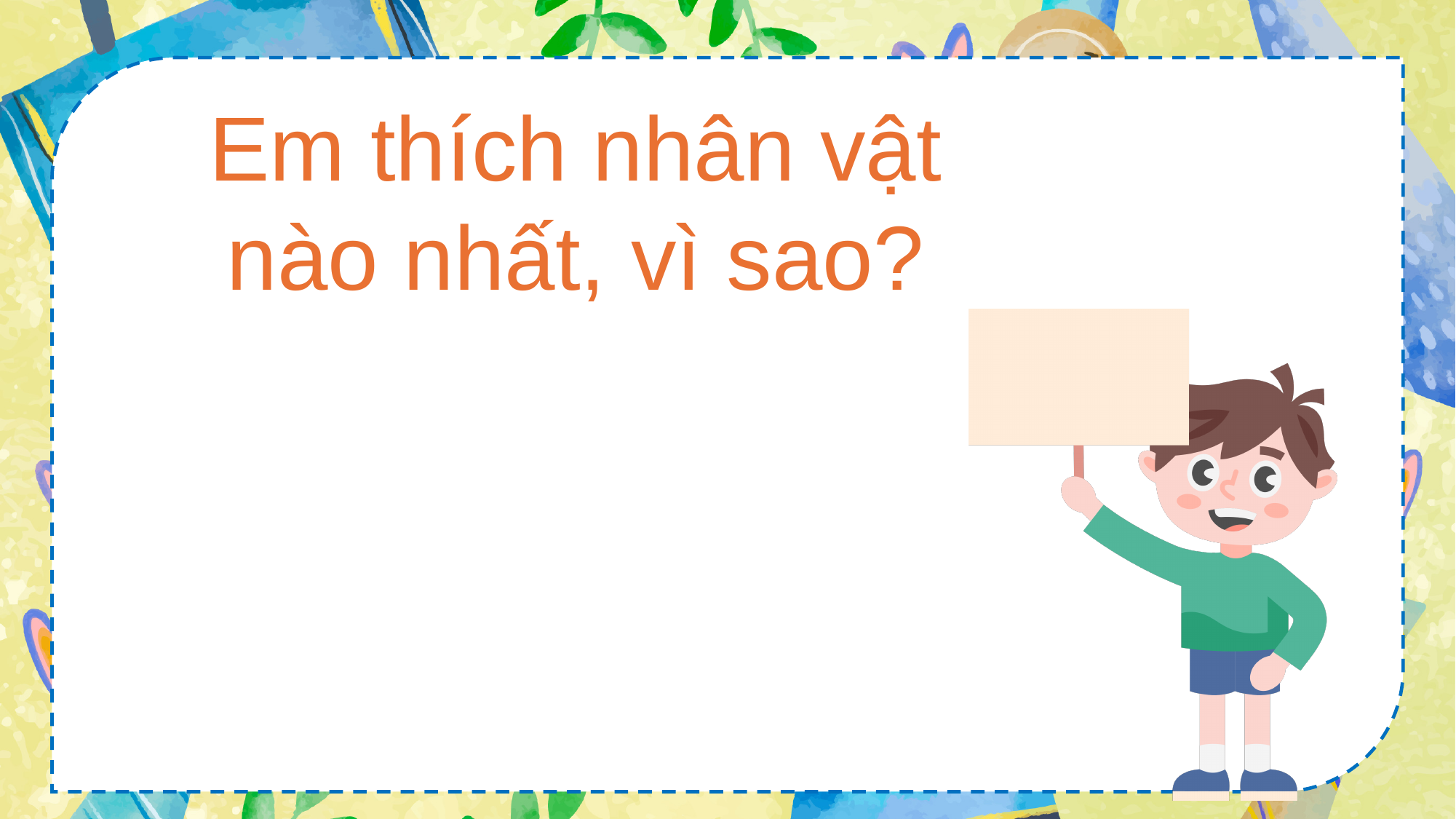

Em thích nhân vật nào nhất, vì sao?